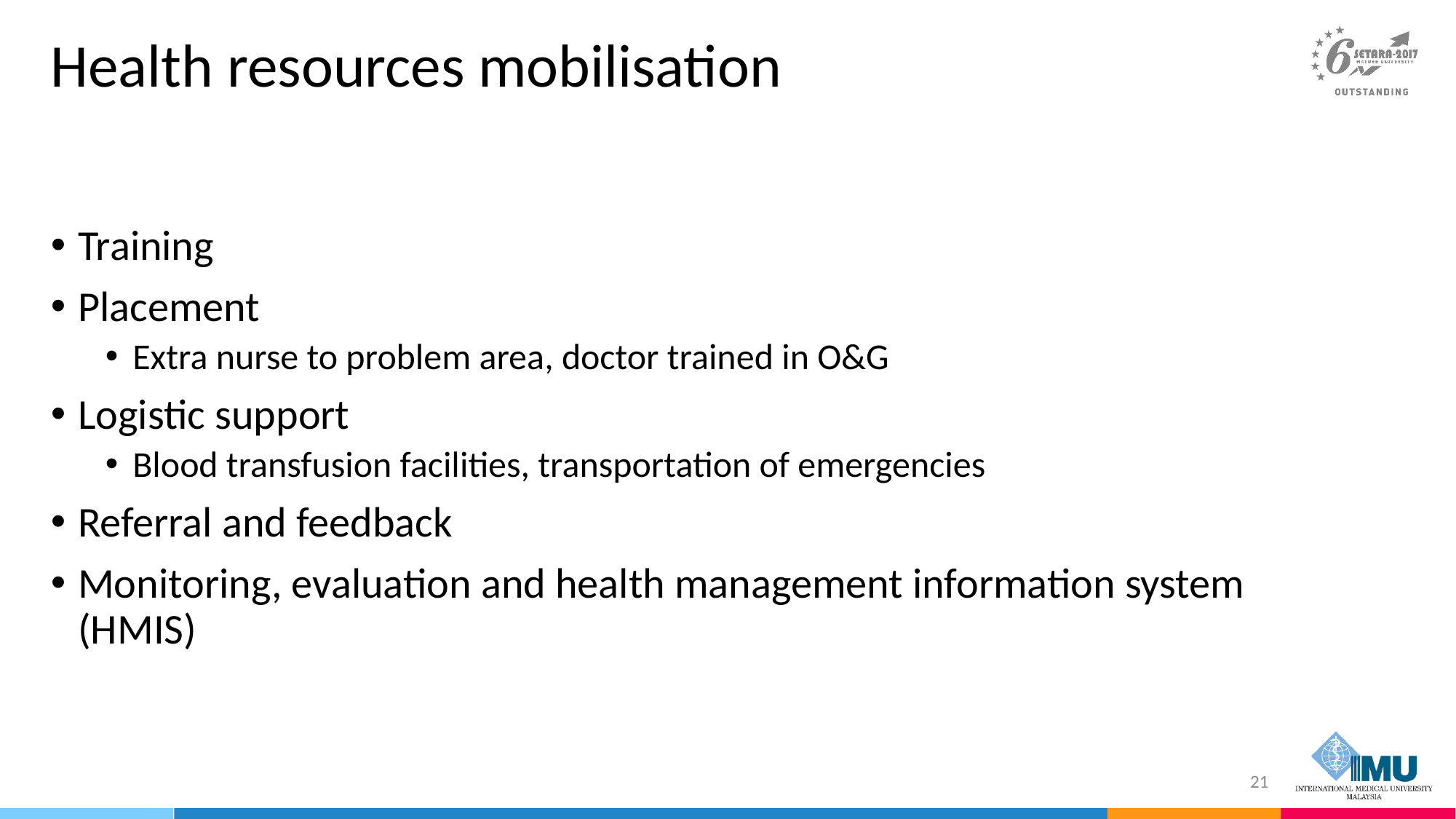

# Health resources mobilisation
Training
Placement
Extra nurse to problem area, doctor trained in O&G
Logistic support
Blood transfusion facilities, transportation of emergencies
Referral and feedback
Monitoring, evaluation and health management information system (HMIS)
21